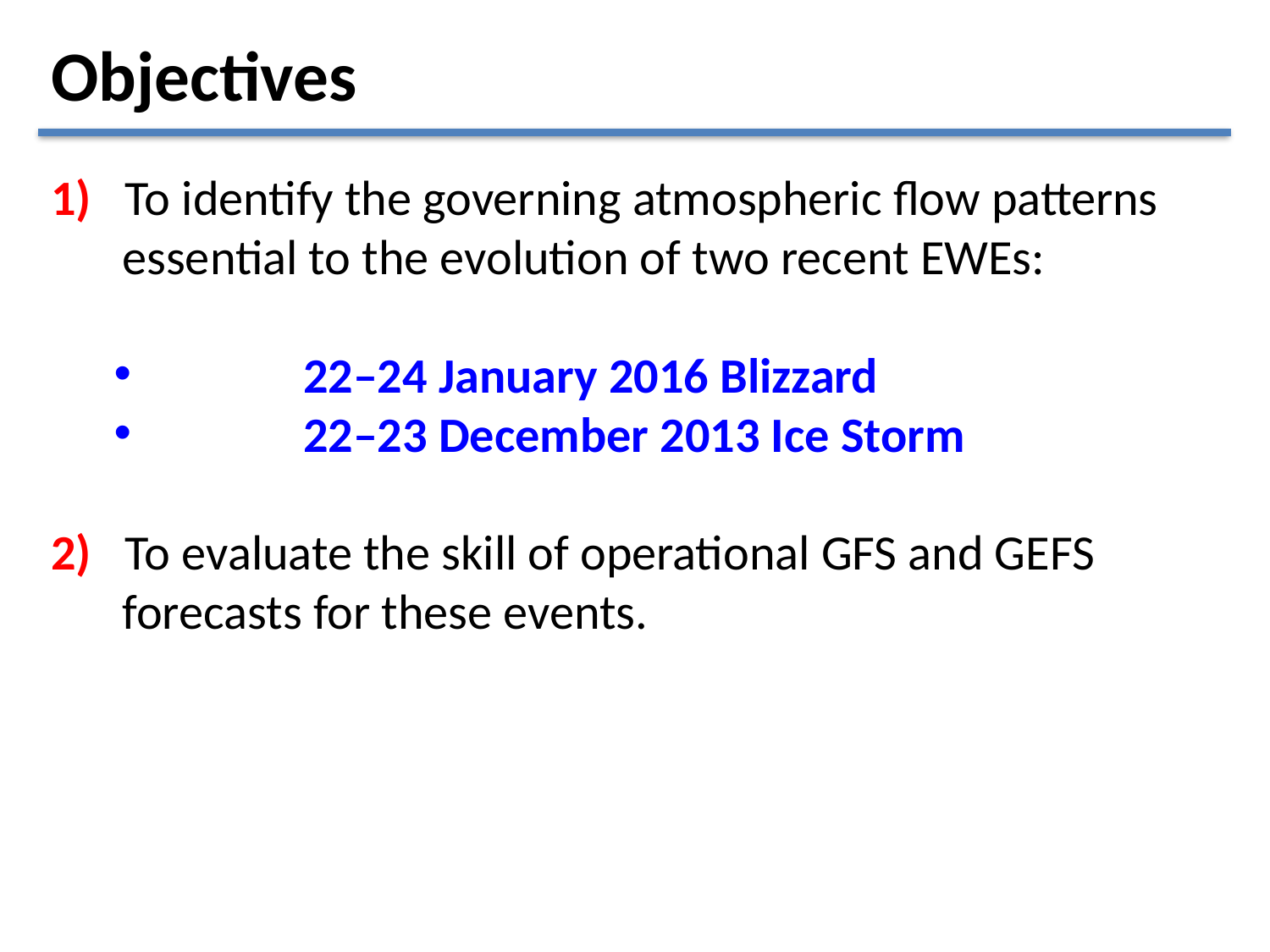

Objectives
1)   To identify the governing atmospheric flow patterns essential to the evolution of two recent EWEs:

	22–24 January 2016 Blizzard
	22–23 December 2013 Ice Storm

2)   To evaluate the skill of operational GFS and GEFS forecasts for these events.